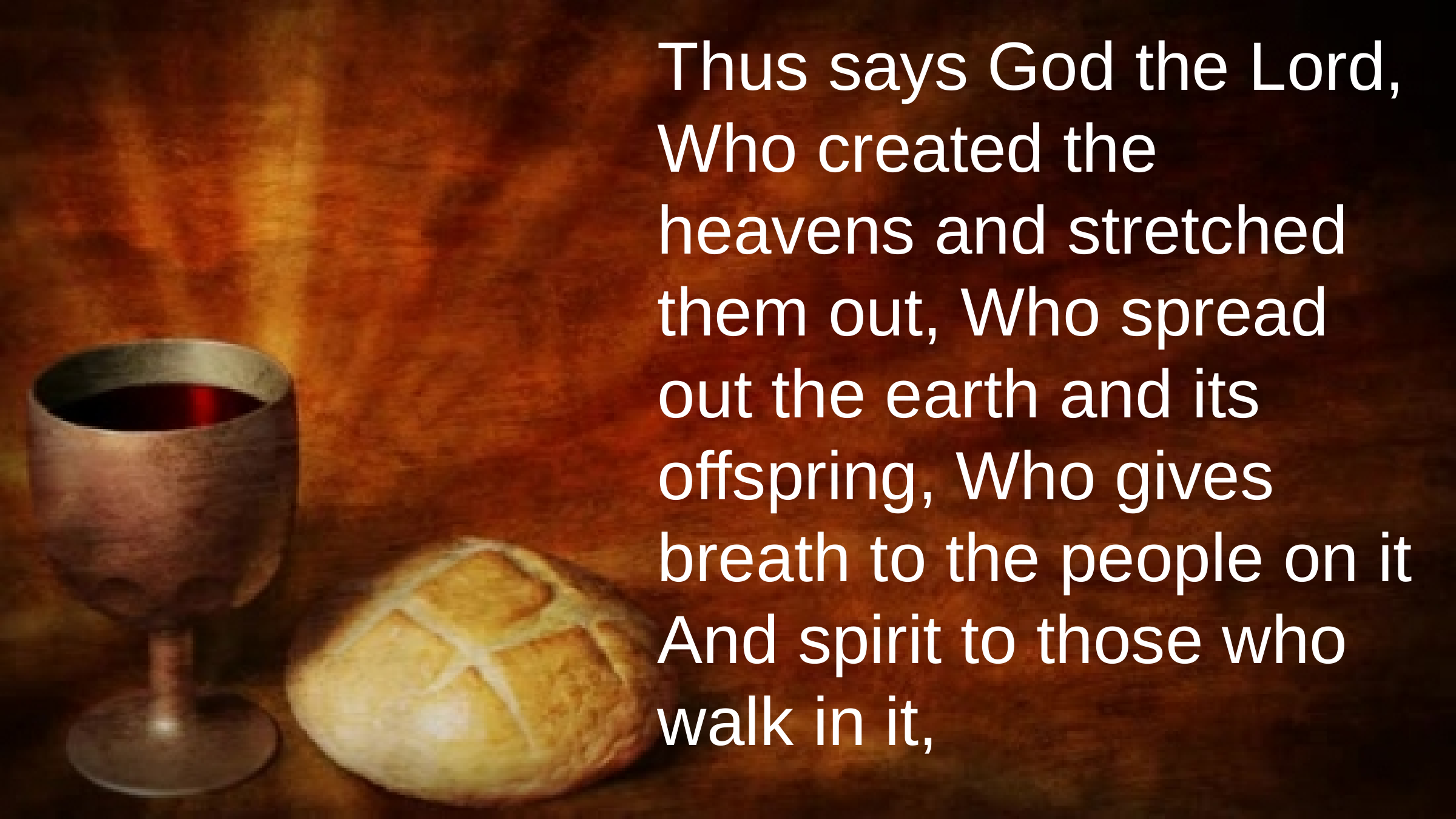

Thus says God the Lord, Who created the heavens and stretched them out, Who spread out the earth and its offspring, Who gives breath to the people on it And spirit to those who walk in it,